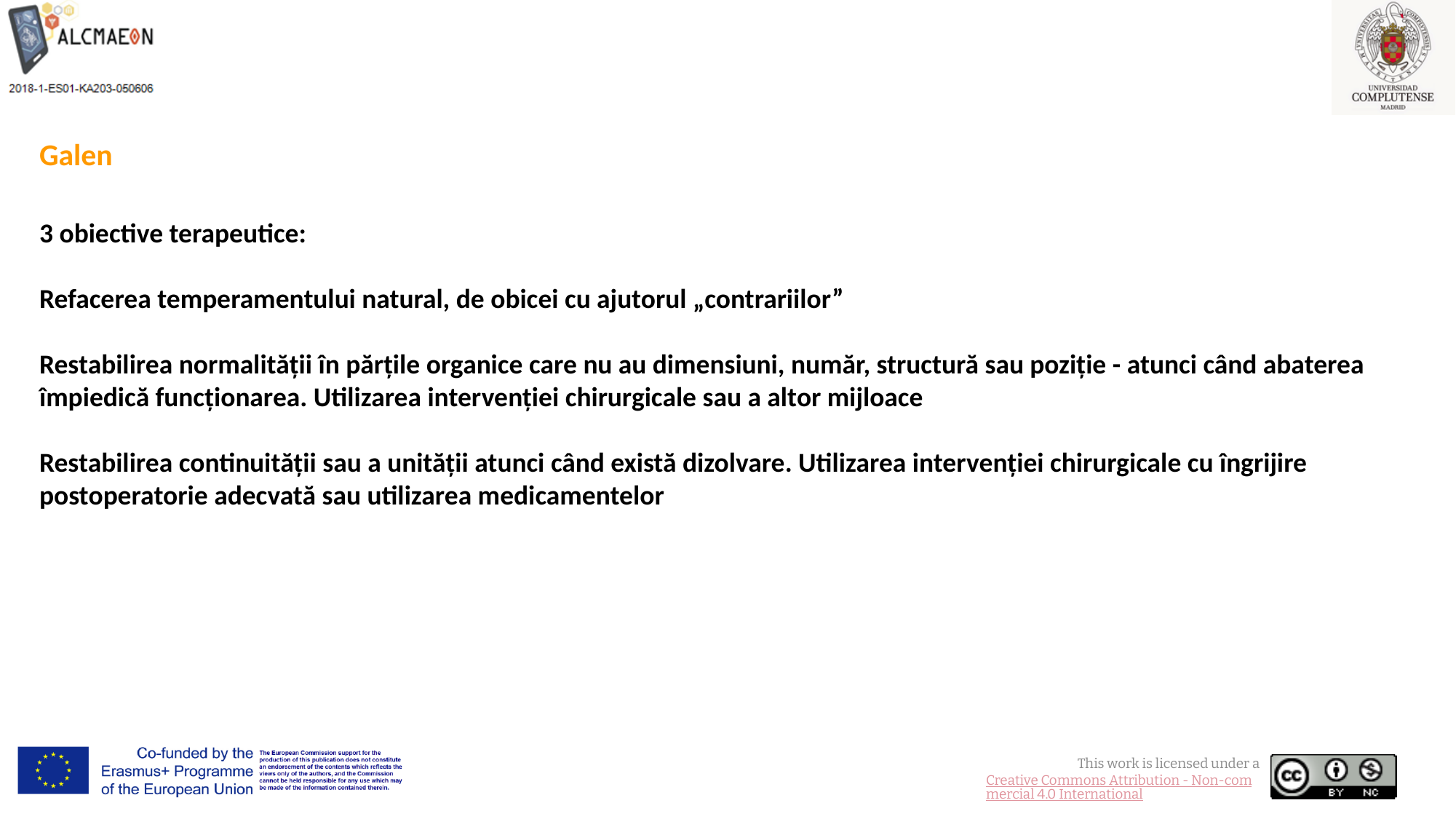

Galen

3 obiective terapeutice:

Refacerea temperamentului natural, de obicei cu ajutorul „contrariilor”

Restabilirea normalității în părțile organice care nu au dimensiuni, număr, structură sau poziție - atunci când abaterea împiedică funcționarea. Utilizarea intervenției chirurgicale sau a altor mijloace

Restabilirea continuității sau a unității atunci când există dizolvare. Utilizarea intervenției chirurgicale cu îngrijire postoperatorie adecvată sau utilizarea medicamentelor